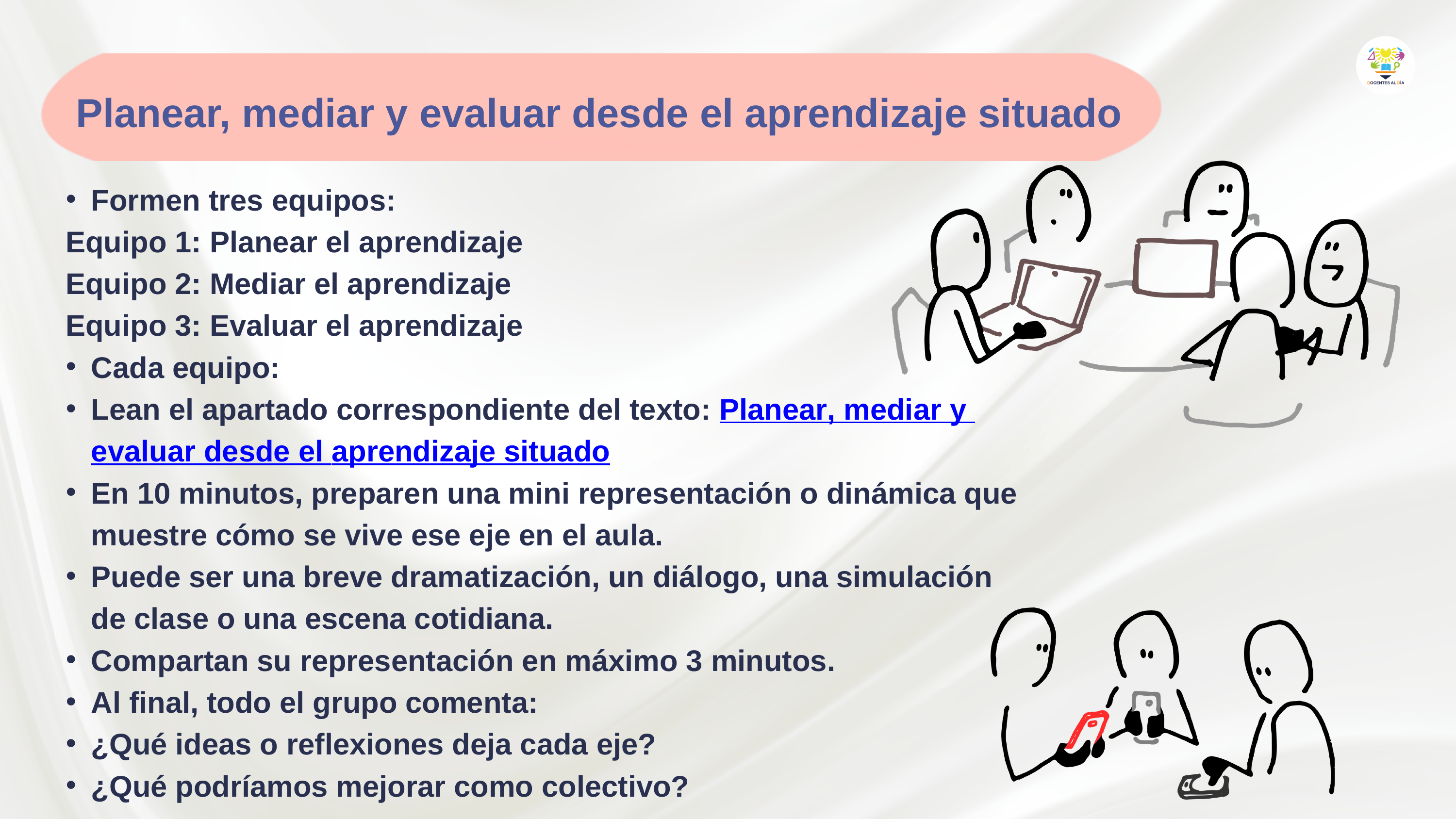

Planear, mediar y evaluar desde el aprendizaje situado

Formen tres equipos:
Equipo 1: Planear el aprendizaje
Equipo 2: Mediar el aprendizaje
Equipo 3: Evaluar el aprendizaje
Cada equipo:
Lean el apartado correspondiente del texto: Planear, mediar y evaluar desde el aprendizaje situado
En 10 minutos, preparen una mini representación o dinámica que muestre cómo se vive ese eje en el aula.
Puede ser una breve dramatización, un diálogo, una simulación de clase o una escena cotidiana.
Compartan su representación en máximo 3 minutos.
Al final, todo el grupo comenta:
¿Qué ideas o reflexiones deja cada eje?
¿Qué podríamos mejorar como colectivo?